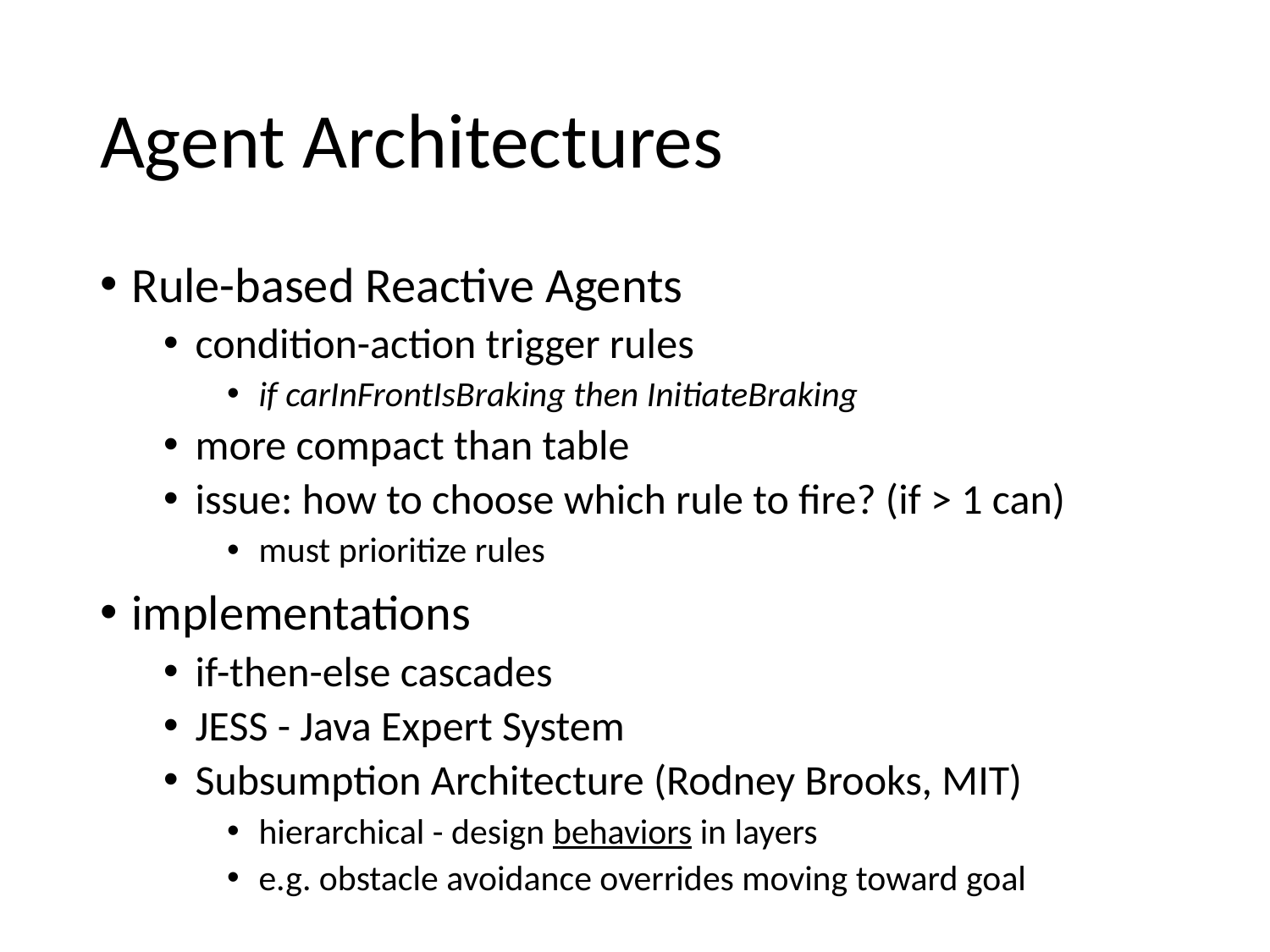

# Agent Architectures
Rule-based Reactive Agents
condition-action trigger rules
if carInFrontIsBraking then InitiateBraking
more compact than table
issue: how to choose which rule to fire? (if > 1 can)
must prioritize rules
implementations
if-then-else cascades
JESS - Java Expert System
Subsumption Architecture (Rodney Brooks, MIT)
hierarchical - design behaviors in layers
e.g. obstacle avoidance overrides moving toward goal